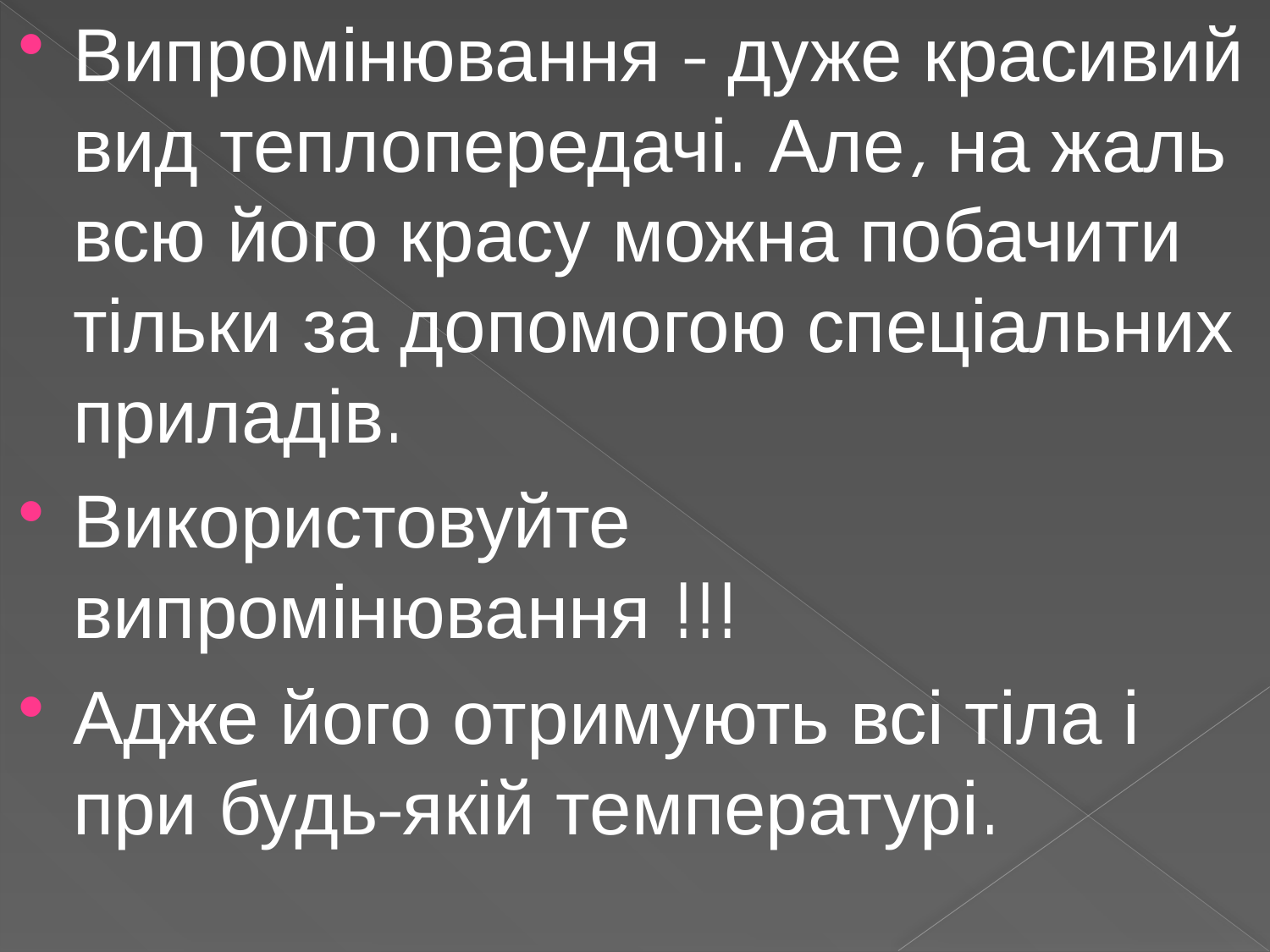

Випромінювання - дуже красивий вид теплопередачі. Але, на жаль всю його красу можна побачити тільки за допомогою спеціальних приладів.
Використовуйте випромінювання !!!
Адже його отримують всі тіла і при будь-якій температурі.